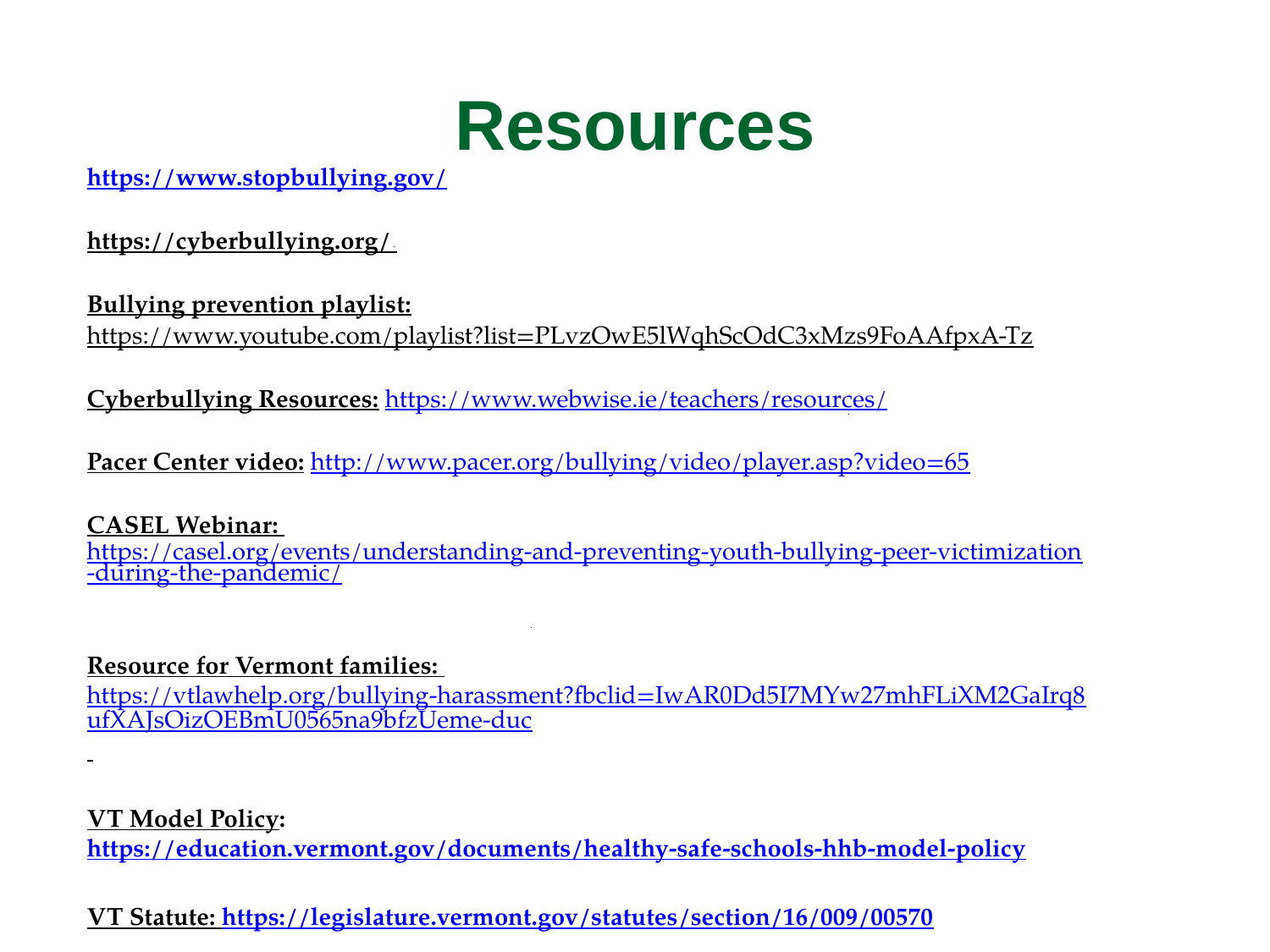

# Resources
https://www.stopbullying.gov/

https://cyberbullying.org/

Bullying prevention playlist:
https://www.youtube.com/playlist?list=PLvzOwE5lWqhScOdC3xMzs9FoAAfpxA-Tz

Cyberbullying Resources: https://www.webwise.ie/teachers/resources/

Pacer Center video: http://www.pacer.org/bullying/video/player.asp?video=65

CASEL Webinar: https://casel.org/events/understanding-and-preventing-youth-bullying-peer-victimization-during-the-pandemic/

Resource for Vermont families: https://vtlawhelp.org/bullying-harassment?fbclid=IwAR0Dd5I7MYw27mhFLiXM2GaIrq8ufXAJsOizOEBmU0565na9bfzUeme-duc

VT Model Policy: https://education.vermont.gov/documents/healthy-safe-schools-hhb-model-policy

VT Statute: https://legislature.vermont.gov/statutes/section/16/009/00570
_
_
_